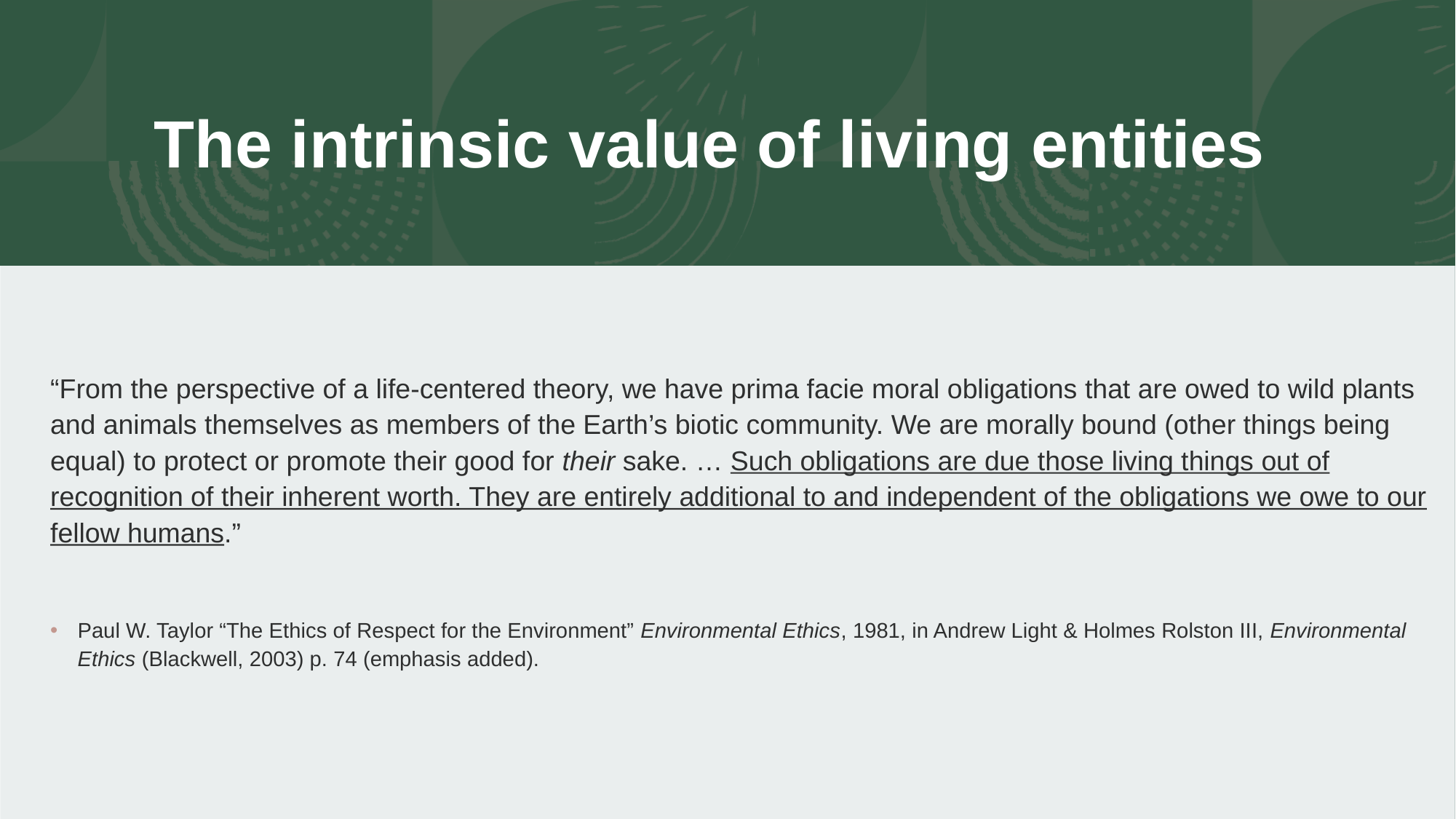

# The intrinsic value of living entities
“From the perspective of a life-centered theory, we have prima facie moral obligations that are owed to wild plants and animals themselves as members of the Earth’s biotic community. We are morally bound (other things being equal) to protect or promote their good for their sake. … Such obligations are due those living things out of recognition of their inherent worth. They are entirely additional to and independent of the obligations we owe to our fellow humans.”

Paul W. Taylor “The Ethics of Respect for the Environment” Environmental Ethics, 1981, in Andrew Light & Holmes Rolston III, Environmental Ethics (Blackwell, 2003) p. 74 (emphasis added).